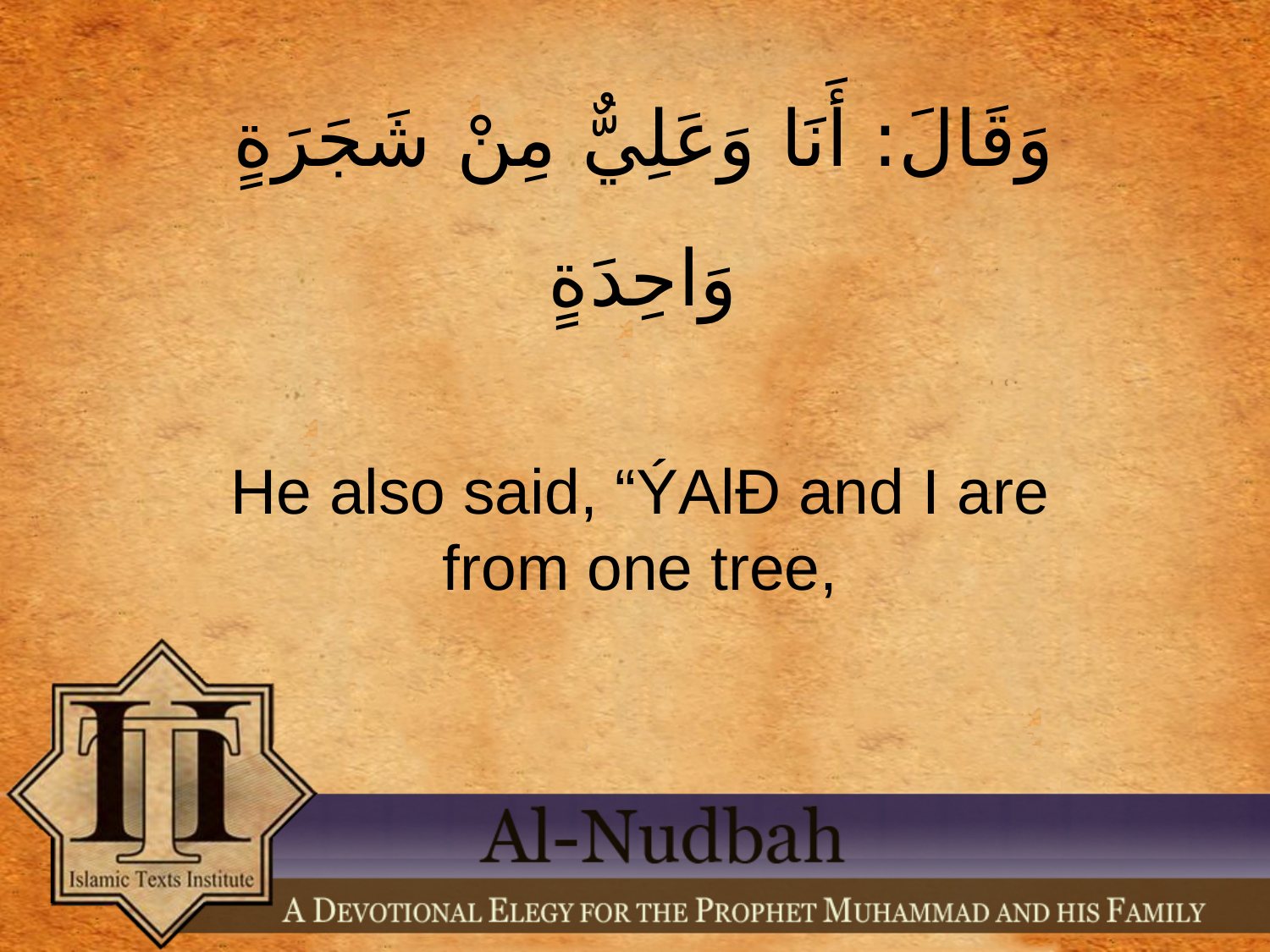

وَقَالَ: أَنَا وَعَلِيٌّ مِنْ شَجَرَةٍ وَاحِدَةٍ
He also said, “ÝAlÐ and I are from one tree,